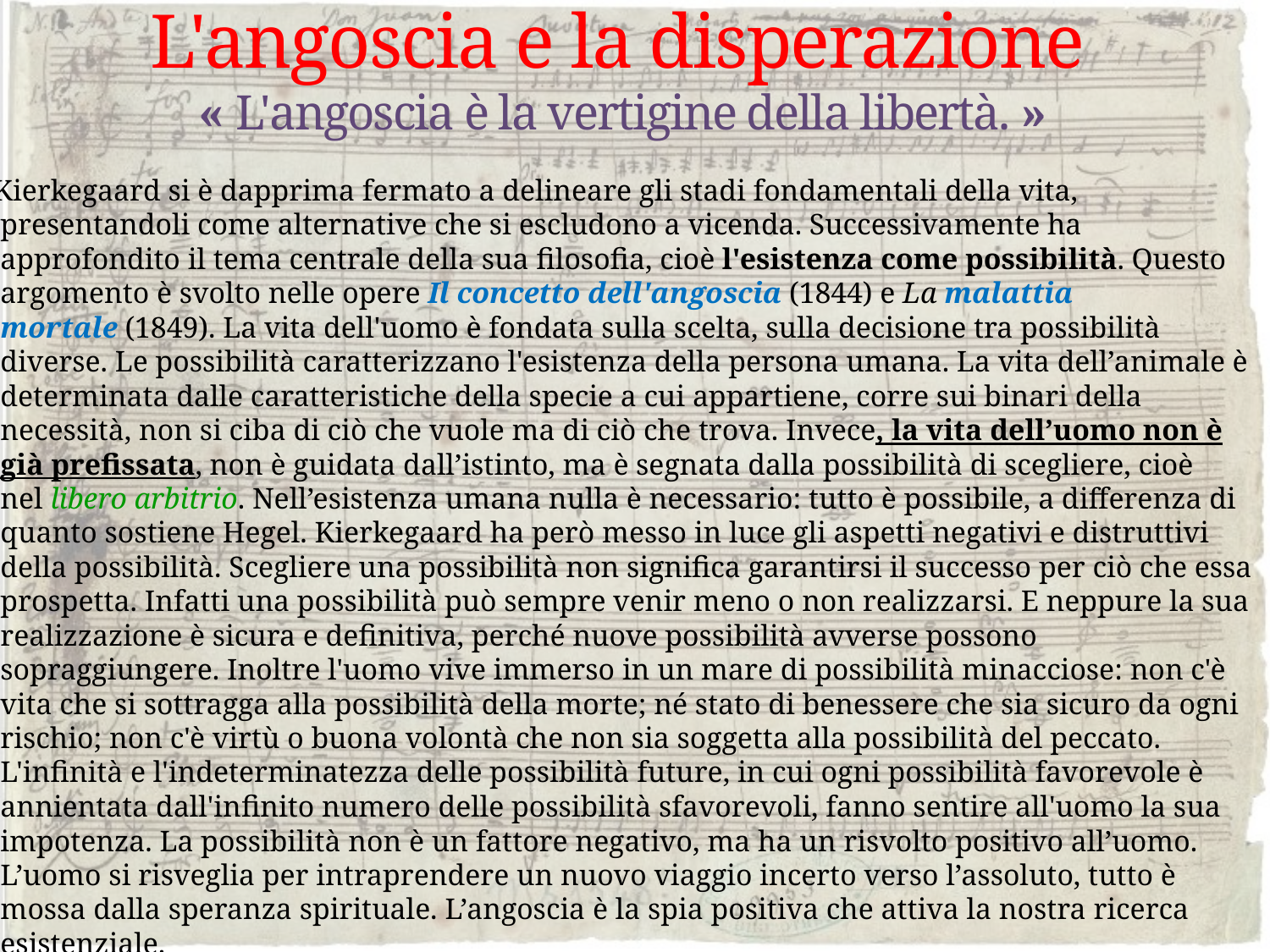

# L'angoscia e la disperazione « L'angoscia è la vertigine della libertà. »
    Kierkegaard si è dapprima fermato a delineare gli stadi fondamentali della vita, presentandoli come alternative che si escludono a vicenda. Successivamente ha approfondito il tema centrale della sua filosofia, cioè l'esistenza come possibilità. Questo argomento è svolto nelle opere Il concetto dell'angoscia (1844) e La malattia mortale (1849). La vita dell'uomo è fondata sulla scelta, sulla decisione tra possibilità diverse. Le possibilità caratterizzano l'esistenza della persona umana. La vita dell’animale è determinata dalle caratteristiche della specie a cui appartiene, corre sui binari della necessità, non si ciba di ciò che vuole ma di ciò che trova. Invece, la vita dell’uomo non è già prefissata, non è guidata dall’istinto, ma è segnata dalla possibilità di scegliere, cioè nel libero arbitrio. Nell’esistenza umana nulla è necessario: tutto è possibile, a differenza di quanto sostiene Hegel. Kierkegaard ha però messo in luce gli aspetti negativi e distruttivi della possibilità. Scegliere una possibilità non significa garantirsi il successo per ciò che essa prospetta. Infatti una possibilità può sempre venir meno o non realizzarsi. E neppure la sua realizzazione è sicura e definitiva, perché nuove possibilità avverse possono sopraggiungere. Inoltre l'uomo vive immerso in un mare di possibilità minacciose: non c'è vita che si sottragga alla possibilità della morte; né stato di benessere che sia sicuro da ogni rischio; non c'è virtù o buona volontà che non sia soggetta alla possibilità del peccato. L'infinità e l'indeterminatezza delle possibilità future, in cui ogni possibilità favorevole è annientata dall'infinito numero delle possibilità sfavorevoli, fanno sentire all'uomo la sua impotenza. La possibilità non è un fattore negativo, ma ha un risvolto positivo all’uomo. L’uomo si risveglia per intraprendere un nuovo viaggio incerto verso l’assoluto, tutto è mossa dalla speranza spirituale. L’angoscia è la spia positiva che attiva la nostra ricerca esistenziale.